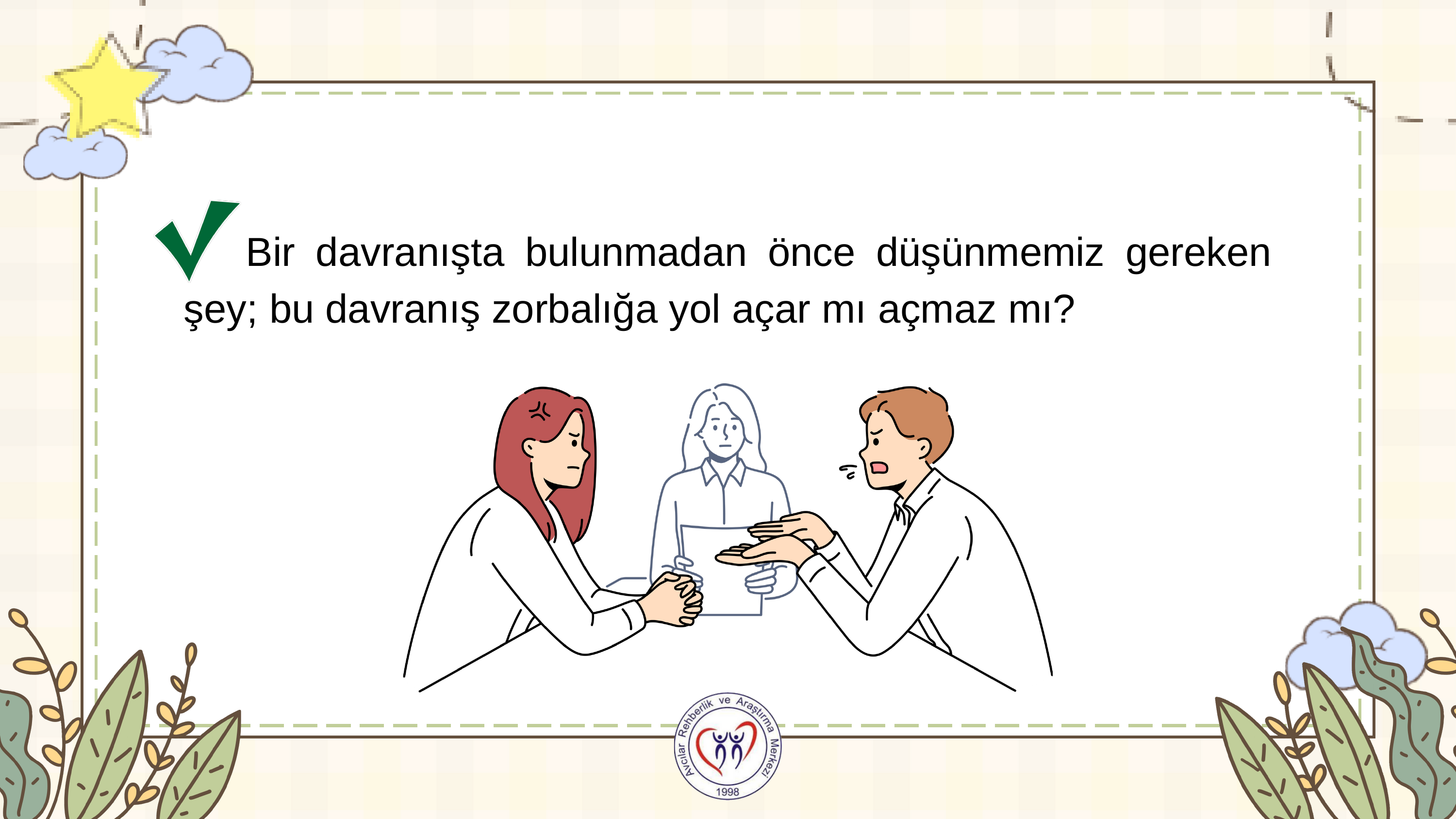

Bir davranışta bulunmadan önce düşünmemiz gereken şey; bu davranış zorbalığa yol açar mı açmaz mı?